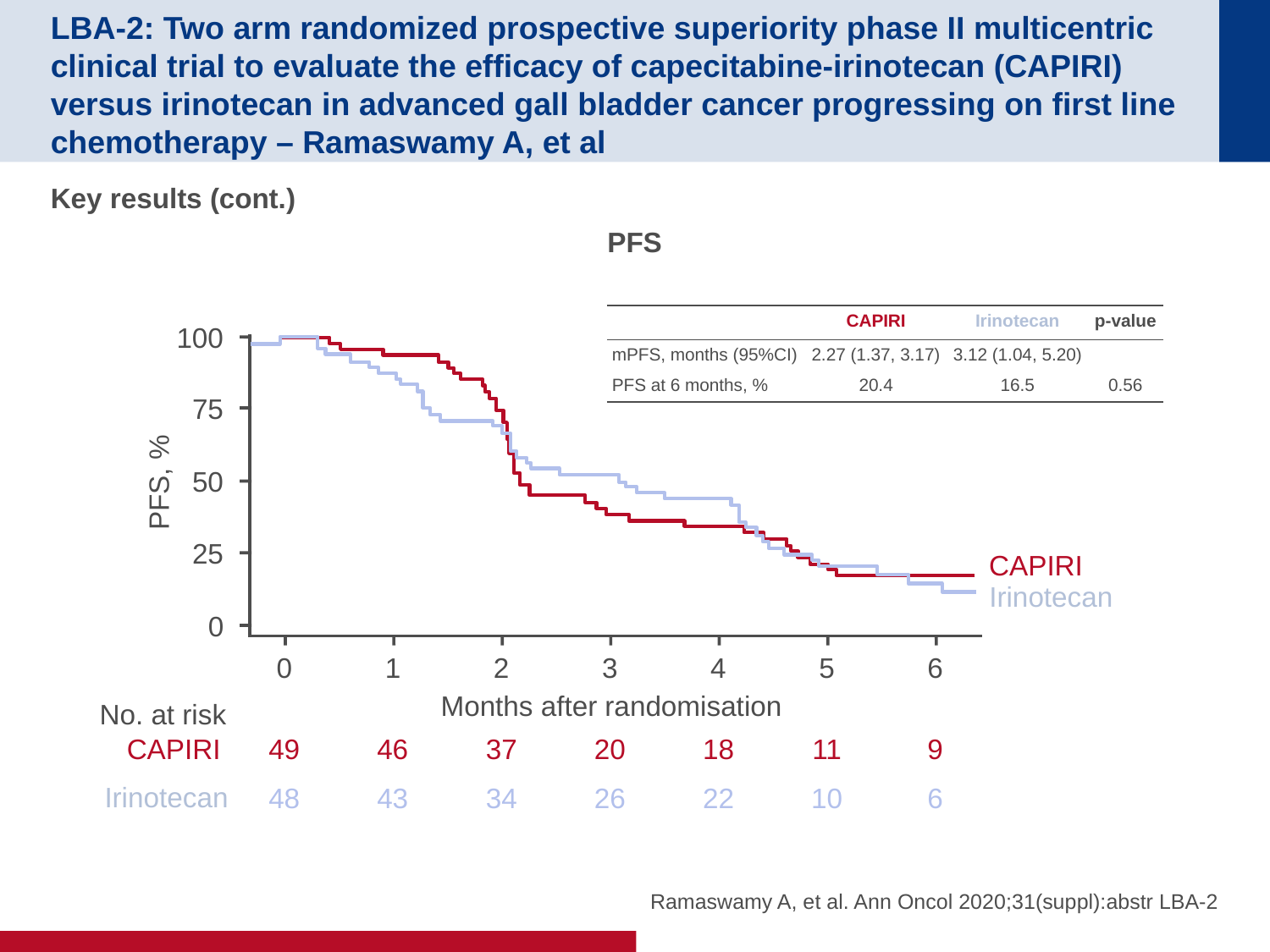

# LBA-2: Two arm randomized prospective superiority phase II multicentric clinical trial to evaluate the efficacy of capecitabine-irinotecan (CAPIRI) versus irinotecan in advanced gall bladder cancer progressing on first line chemotherapy – Ramaswamy A, et al
Key results (cont.)

PFS
|  | CAPIRI | Irinotecan | p-value |
| --- | --- | --- | --- |
| mPFS, months (95%CI) | 2.27 (1.37, 3.17) | 3.12 (1.04, 5.20) |  |
| PFS at 6 months, % | 20.4 | 16.5 | 0.56 |
100

75

50
PFS, %

25

0

0
1
2
3
4
5
6
Months after randomisation
No. at risk
CAPIRI
49
46
37
20
18
11
9
Irinotecan
48
43
34
26
22
10
6

CAPIRI
Irinotecan
Ramaswamy A, et al. Ann Oncol 2020;31(suppl):abstr LBA-2